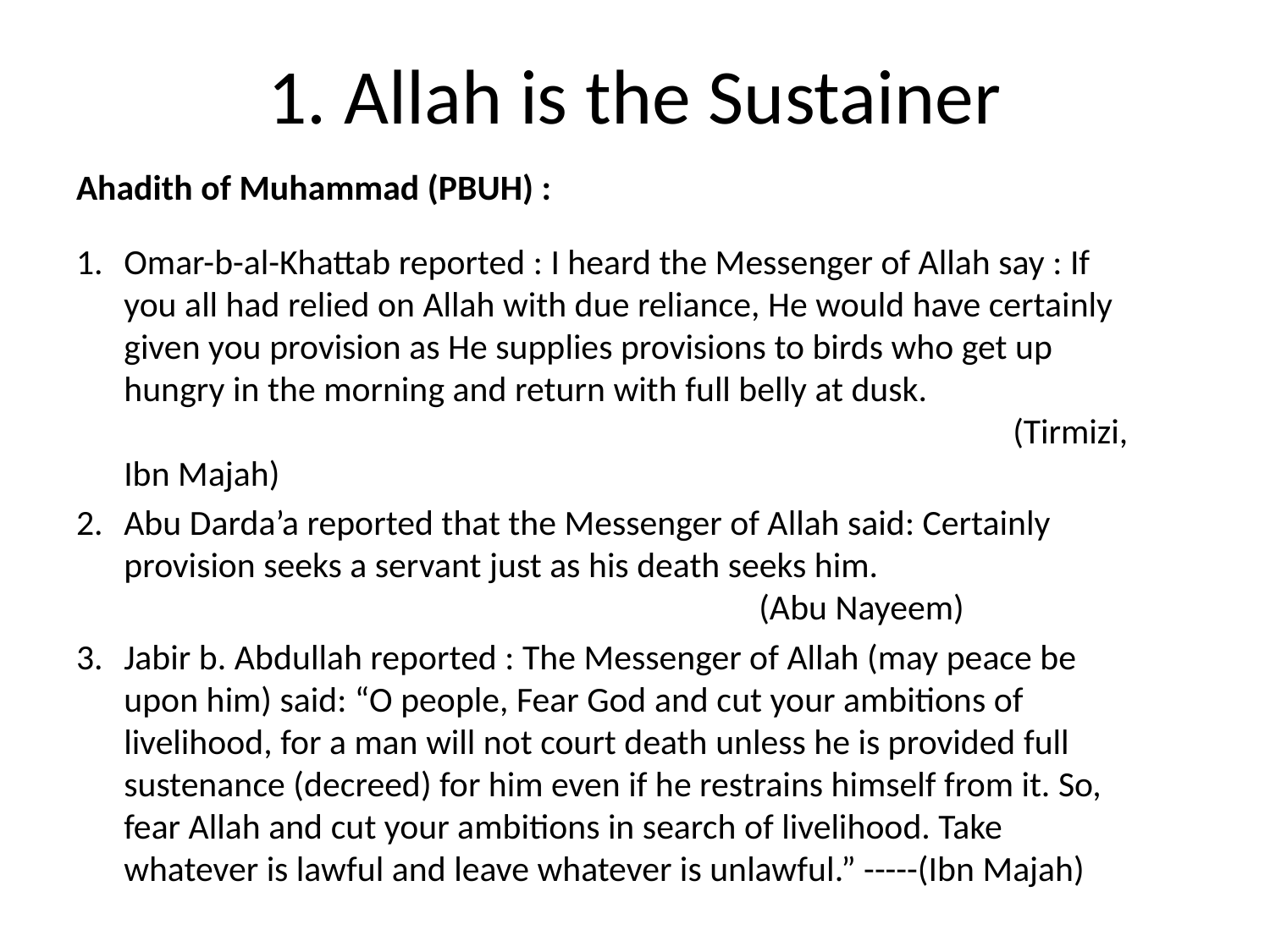

# 1. Allah is the Sustainer
Ahadith of Muhammad (PBUH) :

Omar-b-al-Khattab reported : I heard the Messenger of Allah say : If you all had relied on Allah with due reliance, He would have certainly given you provision as He supplies provisions to birds who get up hungry in the morning and return with full belly at dusk.                                                   						(Tirmizi, Ibn Majah)
Abu Darda’a reported that the Messenger of Allah said: Certainly provision seeks a servant just as his death seeks him.                            				                          	(Abu Nayeem)
Jabir b. Abdullah reported : The Messenger of Allah (may peace be upon him) said: “O people, Fear God and cut your ambitions of livelihood, for a man will not court death unless he is provided full sustenance (decreed) for him even if he restrains himself from it. So, fear Allah and cut your ambitions in search of livelihood. Take whatever is lawful and leave whatever is unlawful.” -----(Ibn Majah)